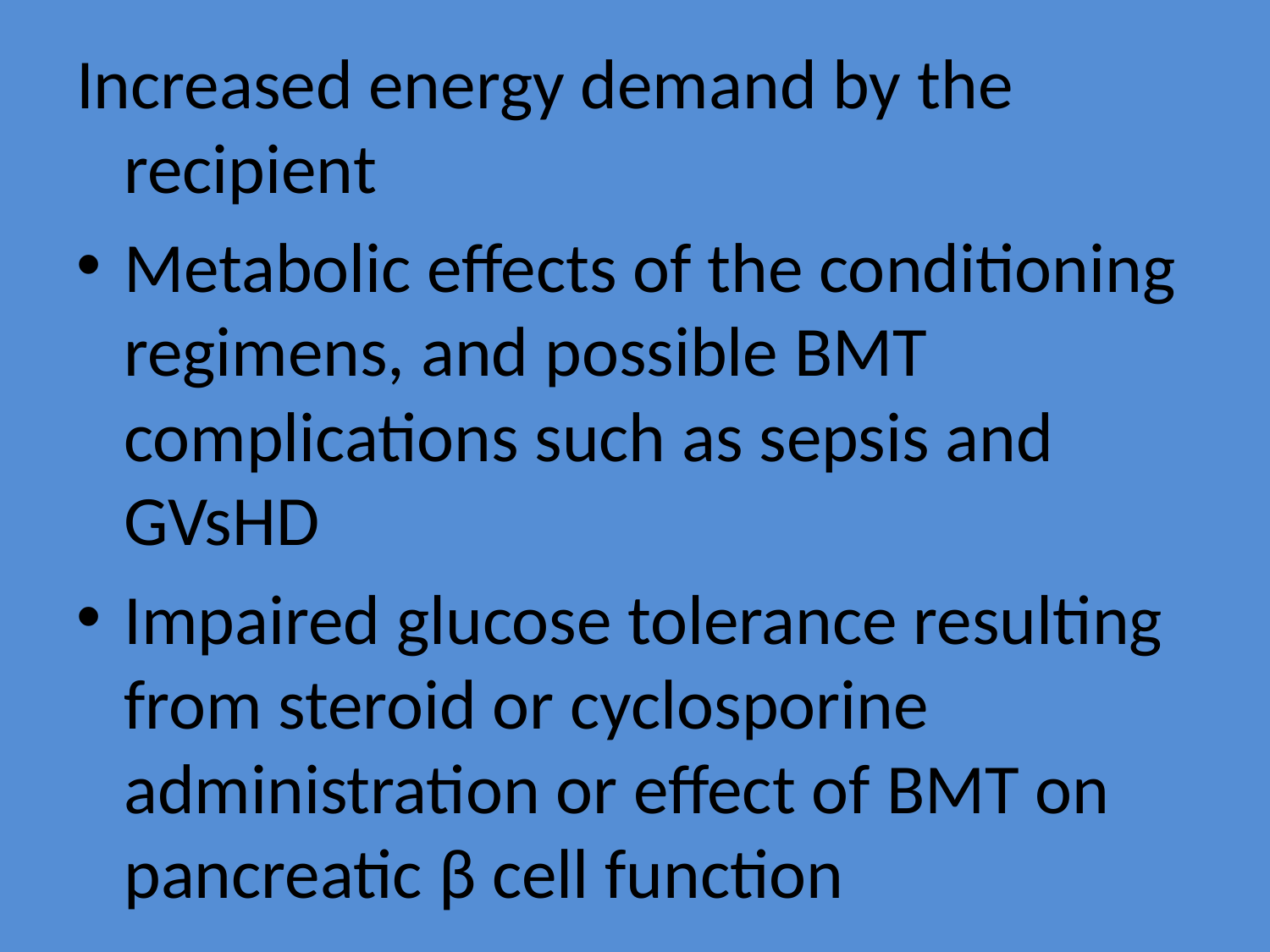

Increased energy demand by the recipient
Metabolic effects of the conditioning regimens, and possible BMT complications such as sepsis and GVsHD
Impaired glucose tolerance resulting from steroid or cyclosporine administration or effect of BMT on pancreatic β cell function